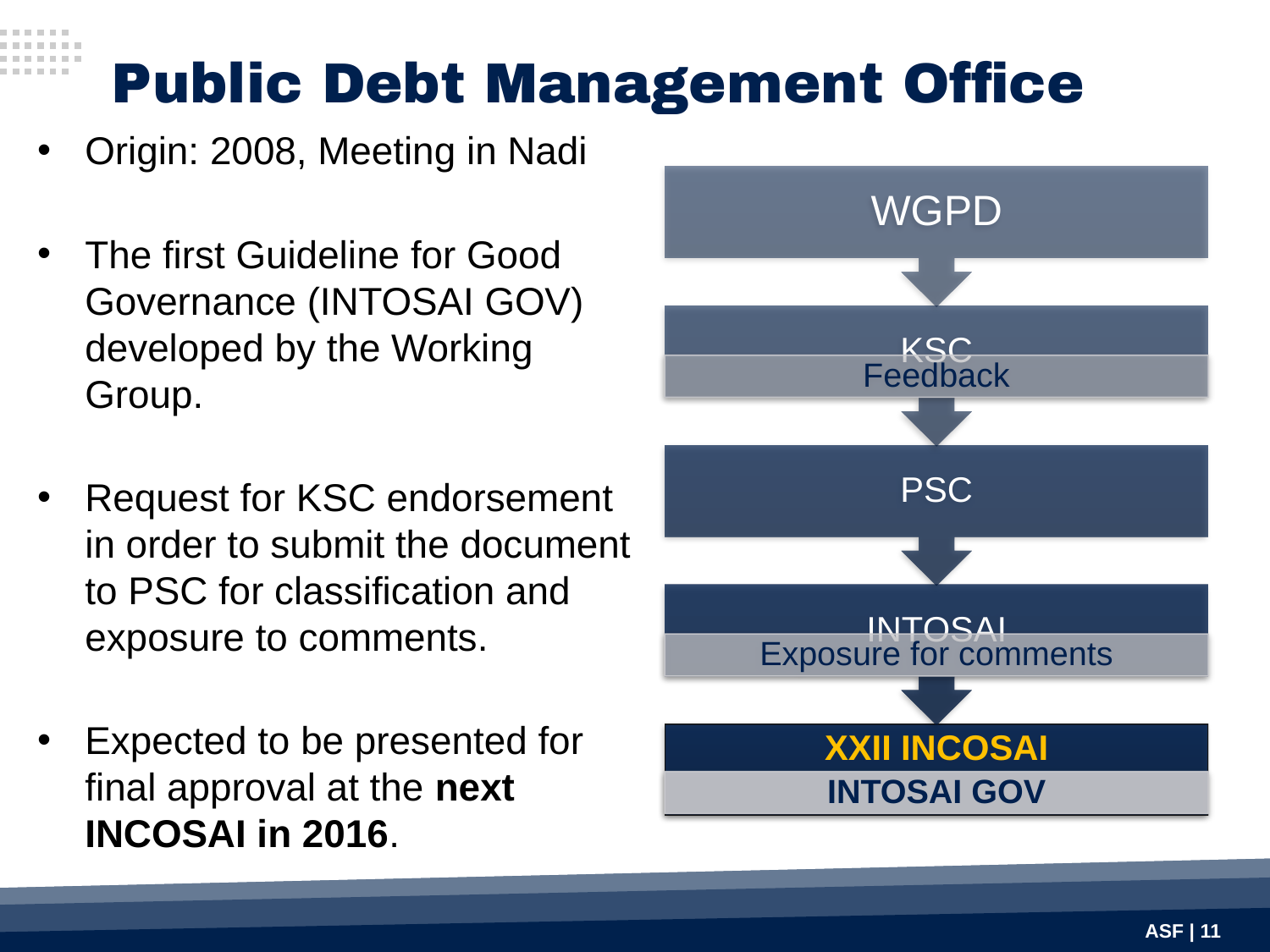

Public Debt Management Office
Origin: 2008, Meeting in Nadi

The first Guideline for Good Governance (INTOSAI GOV) developed by the Working Group.

Request for KSC endorsement in order to submit the document to PSC for classification and exposure to comments.

Expected to be presented for final approval at the next INCOSAI in 2016.

XXII INCOSAI
INTOSAI GOV
INTOSAI
Exposure for comments
PSC
KSC
Feedback
WGPD
ASF | 11